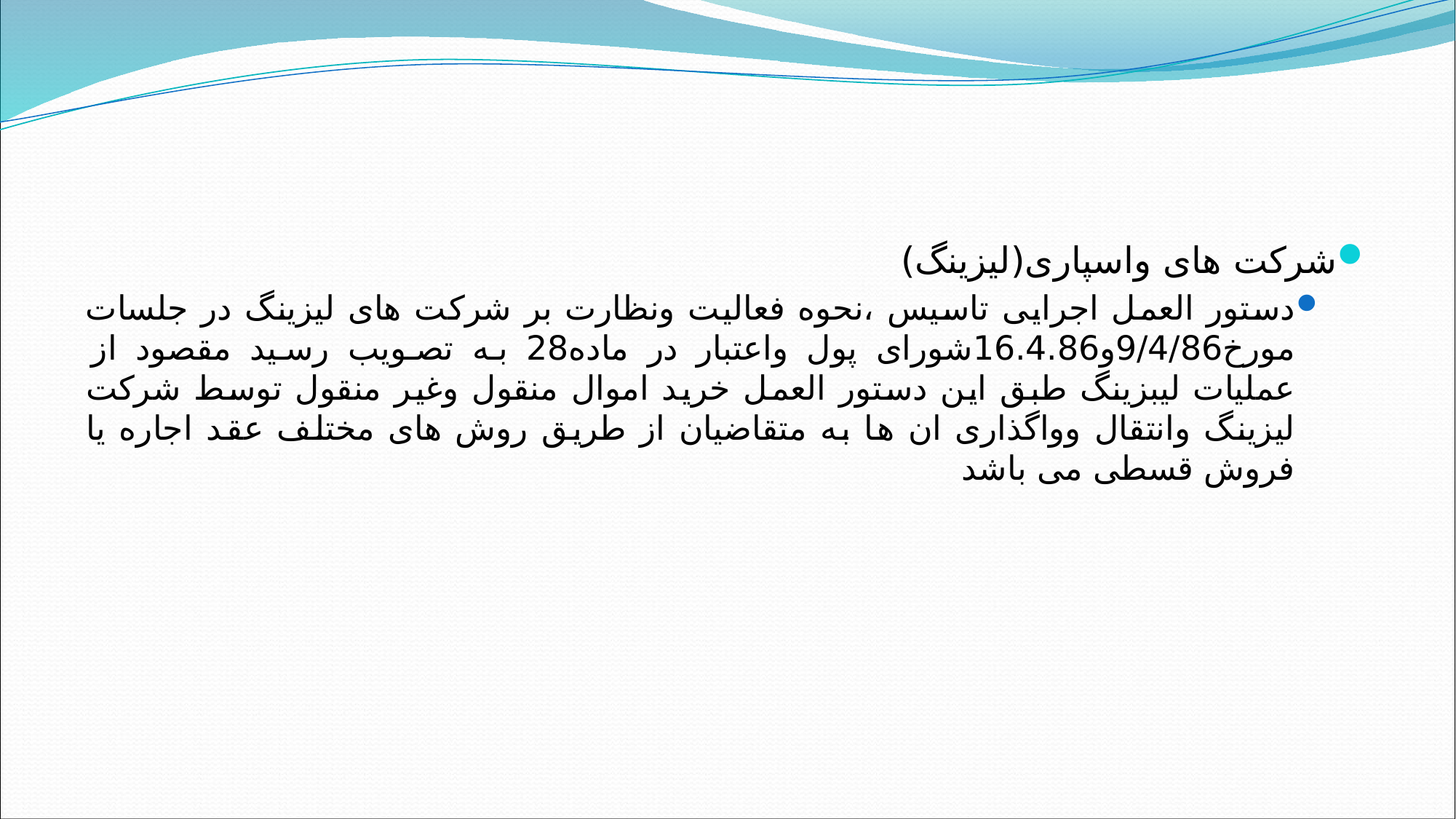

#
شرکت های واسپاری(لیزینگ)
دستور العمل اجرایی تاسیس ،نحوه فعالیت ونظارت بر شرکت های لیزینگ در جلسات مورخ9/4/86و16.4.86شورای پول واعتبار در ماده28 به تصویب رسید مقصود از عملیات لیبزینگ طبق این دستور العمل خرید اموال منقول وغیر منقول توسط شرکت لیزینگ وانتقال وواگذاری ان ها به متقاضیان از طریق روش های مختلف عقد اجاره یا فروش قسطی می باشد